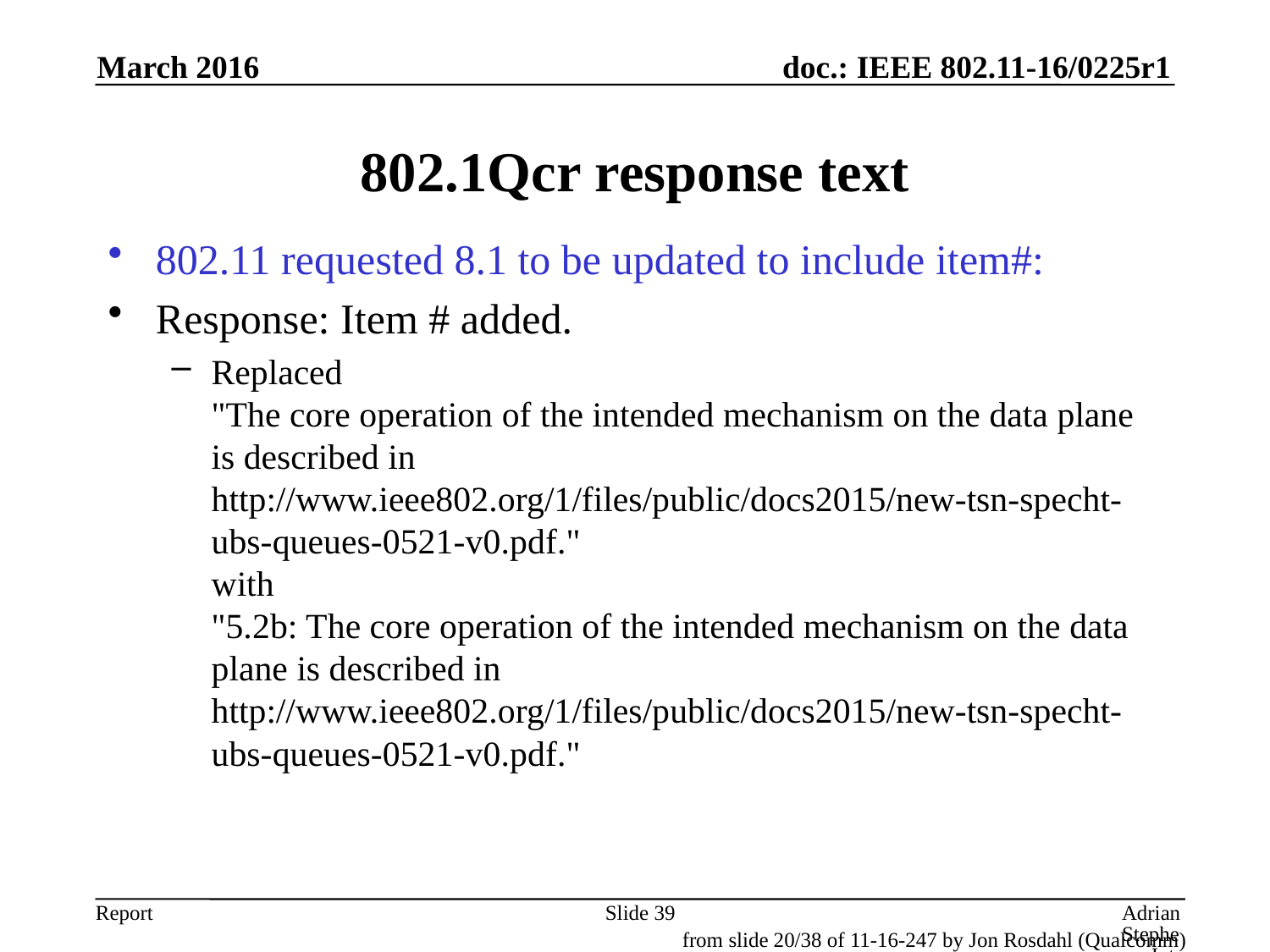

March 2016
# 802.1Qcr response text
802.11 requested 8.1 to be updated to include item#:
Response: Item # added.
Replaced
"The core operation of the intended mechanism on the data plane is described in http://www.ieee802.org/1/files/public/docs2015/new-tsn-specht-ubs-queues-0521-v0.pdf."
with
"5.2b: The core operation of the intended mechanism on the data plane is described in http://www.ieee802.org/1/files/public/docs2015/new-tsn-specht-ubs-queues-0521-v0.pdf."
Slide 39
Adrian Stephens, Intel Corporation
from slide 20/38 of 11-16-247 by Jon Rosdahl (Qualcomm)